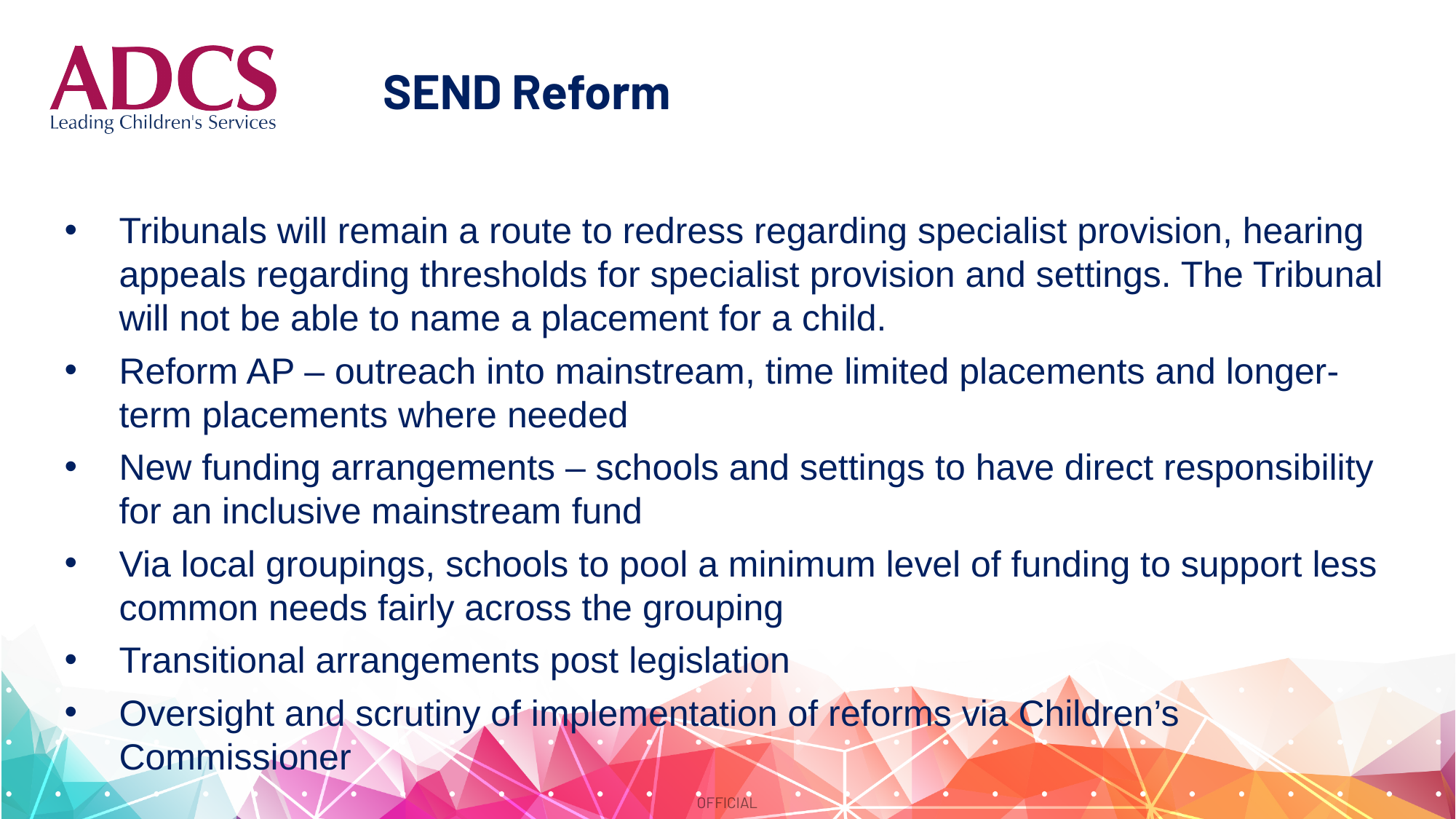

# SEND Reform

Tribunals will remain a route to redress regarding specialist provision, hearing appeals regarding thresholds for specialist provision and settings. The Tribunal will not be able to name a placement for a child.
Reform AP – outreach into mainstream, time limited placements and longer-term placements where needed
New funding arrangements – schools and settings to have direct responsibility for an inclusive mainstream fund
Via local groupings, schools to pool a minimum level of funding to support less common needs fairly across the grouping
Transitional arrangements post legislation
Oversight and scrutiny of implementation of reforms via Children’s Commissioner